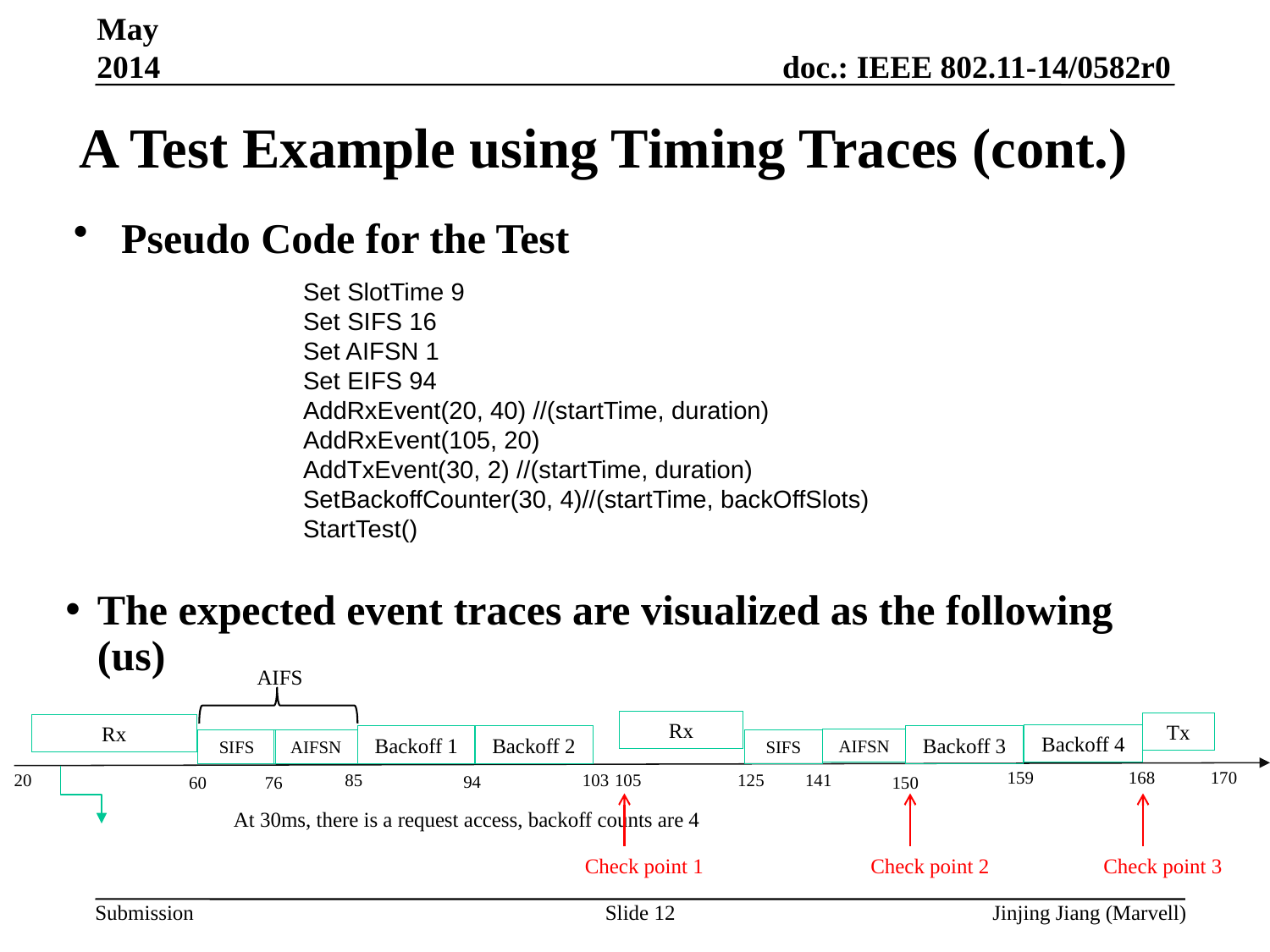

May 2014
# A Test Example using Timing Traces (cont.)

Pseudo Code for the Test

Set SlotTime 9
Set SIFS 16
Set AIFSN 1
Set EIFS 94
AddRxEvent(20, 40) //(startTime, duration)
AddRxEvent(105, 20)
AddTxEvent(30, 2) //(startTime, duration)
SetBackoffCounter(30, 4)//(startTime, backOffSlots)
StartTest()
The expected event traces are visualized as the following (us)

AIFS
Rx
Tx
Rx
Backoff 4
Backoff 1
Backoff 2
Backoff 3
AIFSN
SIFS
AIFSN
SIFS
170
159
168
20
103
125
105
85
141
94
60
76
150
At 30ms, there is a request access, backoff counts are 4
Check point 1
Check point 2
Check point 3
Slide 12
Jinjing Jiang (Marvell)